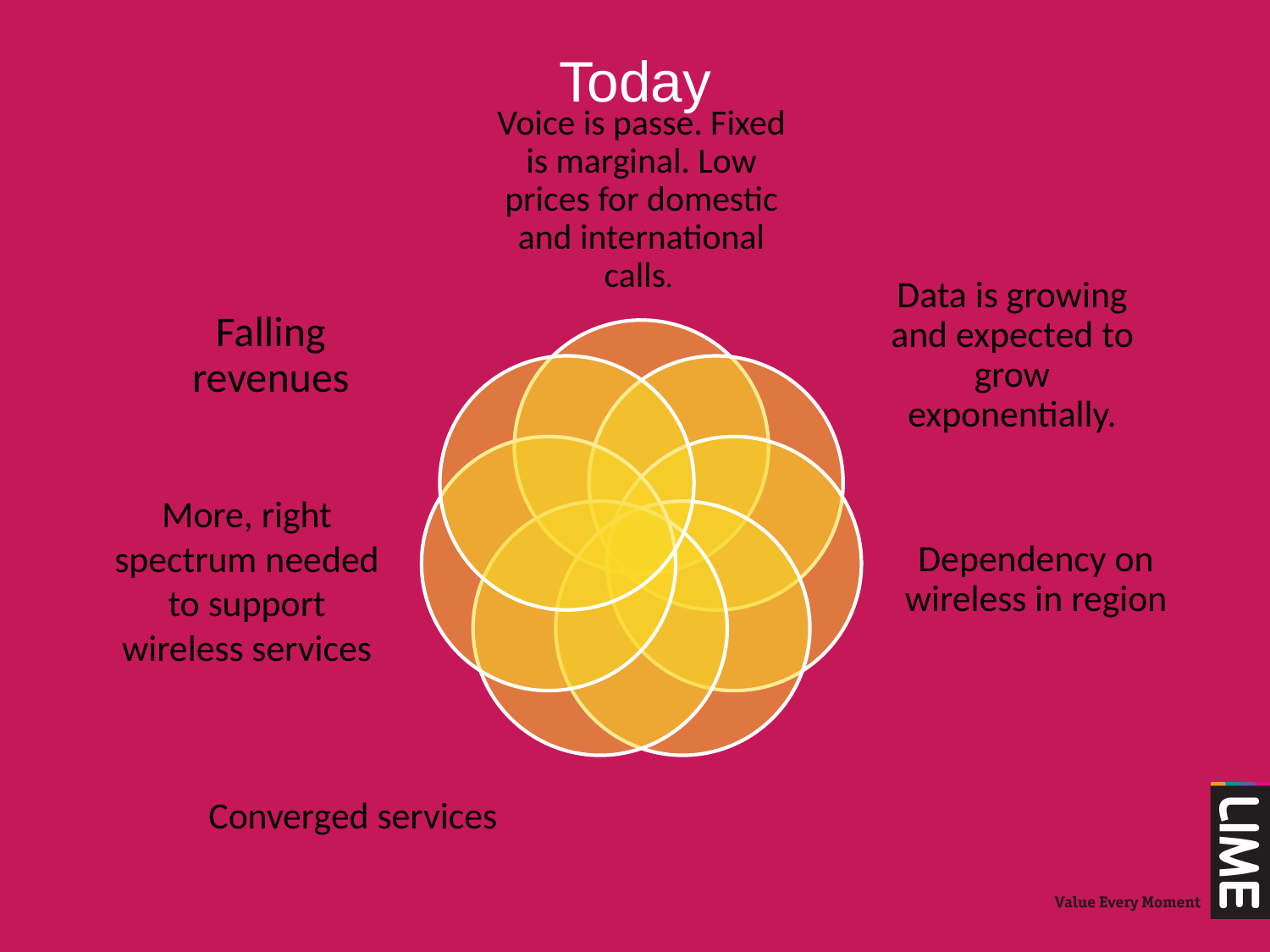

# Today
Voice is passe. Fixed is marginal. Low prices for domestic and international calls.
Data is growing and expected to grow exponentially.
Dependency on wireless in region

Converged services
More, right spectrum needed to support wireless services
Falling revenues